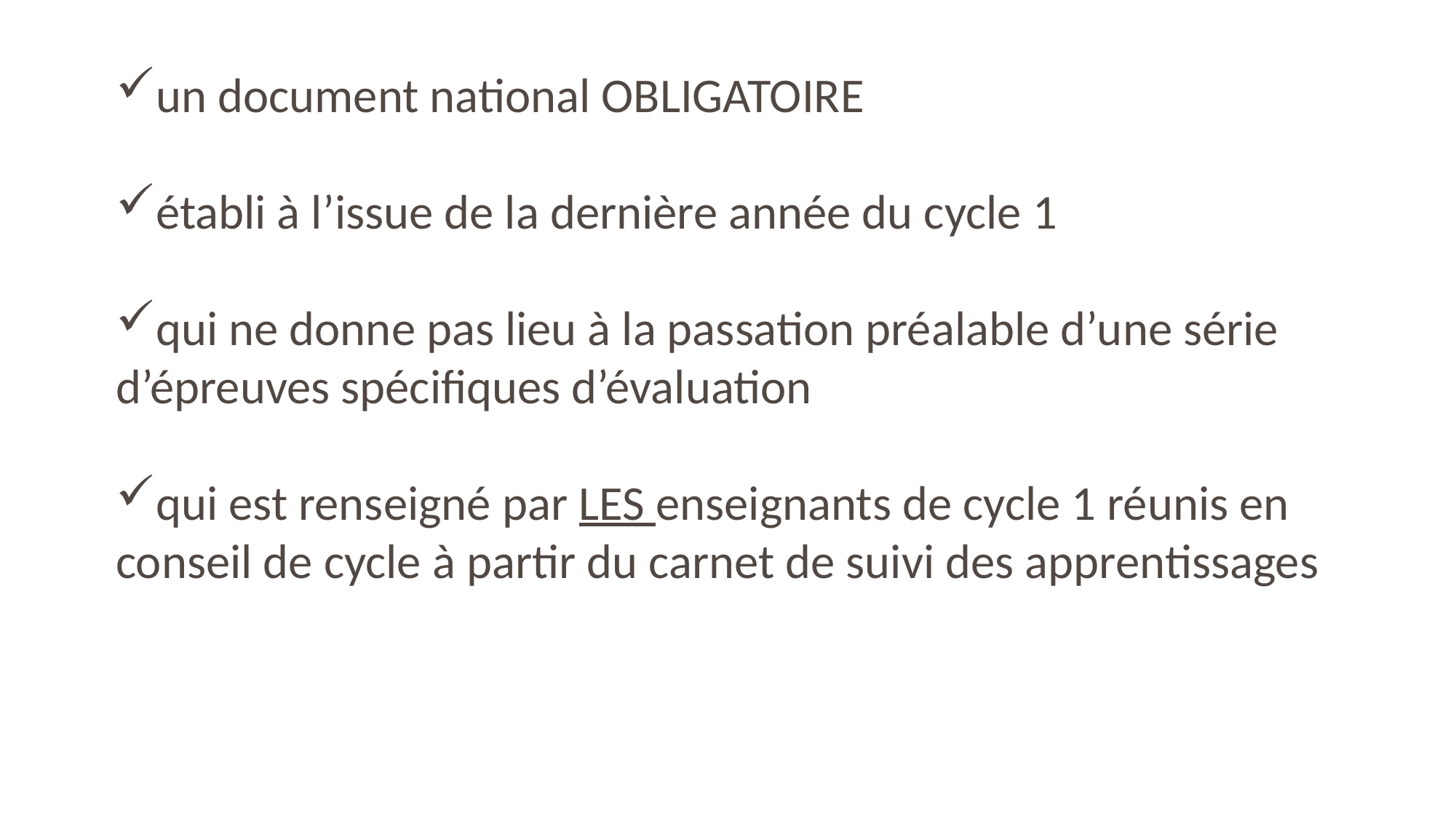

un document national OBLIGATOIRE

établi à l’issue de la dernière année du cycle 1

qui ne donne pas lieu à la passation préalable d’une série d’épreuves spécifiques d’évaluation

qui est renseigné par LES enseignants de cycle 1 réunis en conseil de cycle à partir du carnet de suivi des apprentissages